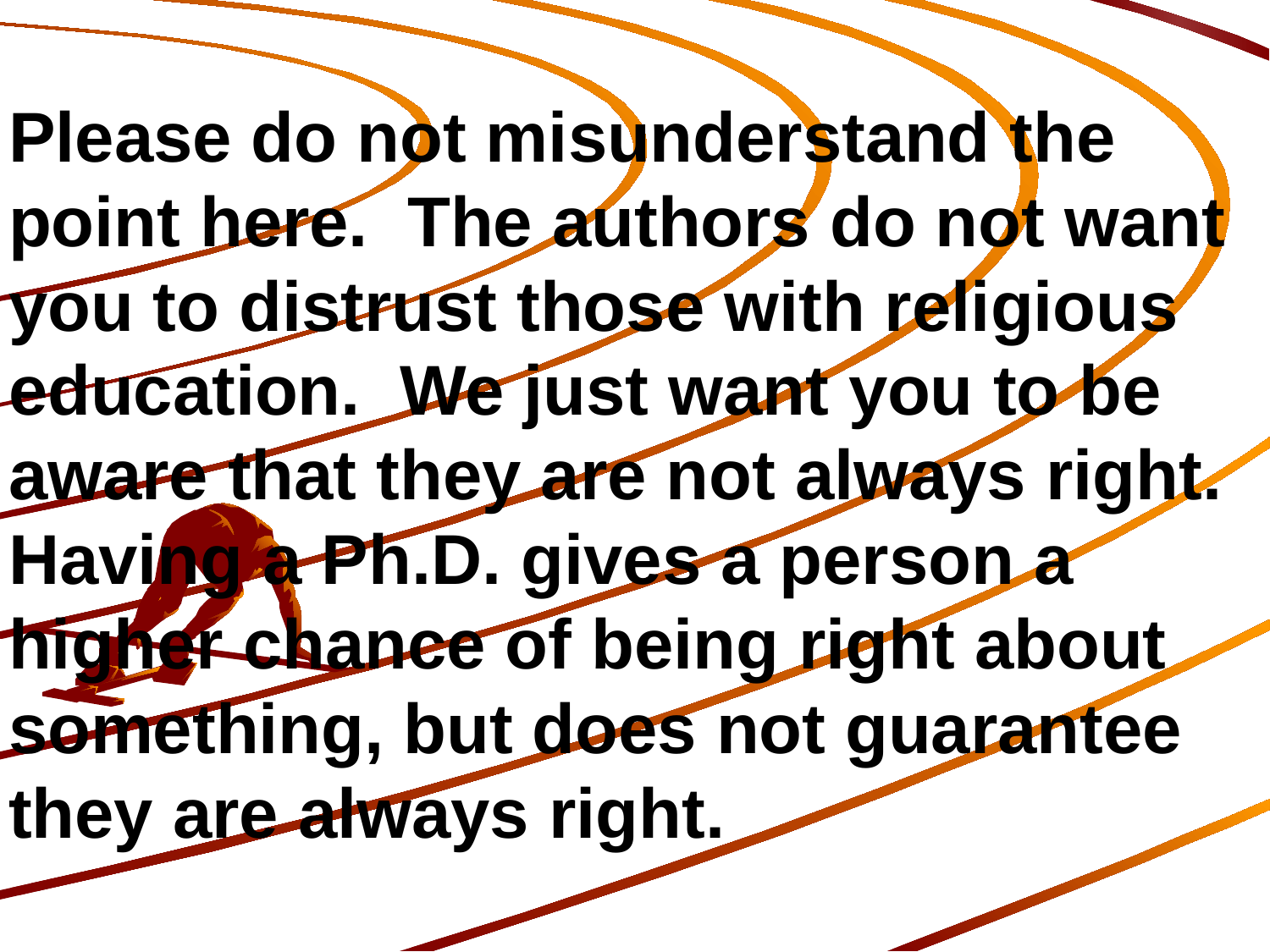

Please do not misunderstand the point here.  The authors do not want you to distrust those with religious education.  We just want you to be aware that they are not always right.  Having a Ph.D. gives a person a higher chance of being right about something, but does not guarantee they are always right.
165